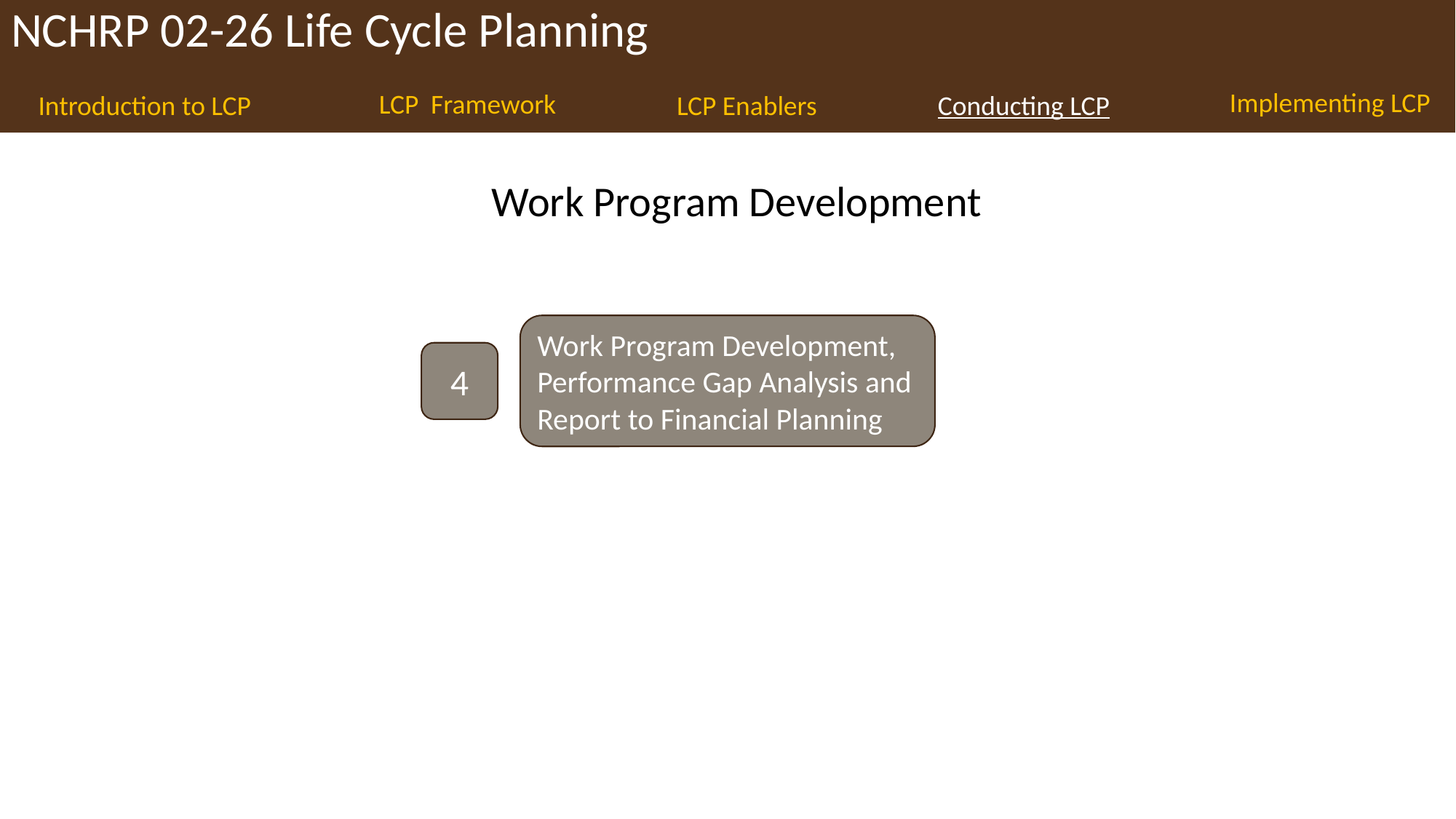

# Work Program Development
Work Program Development, Performance Gap Analysis and Report to Financial Planning
4